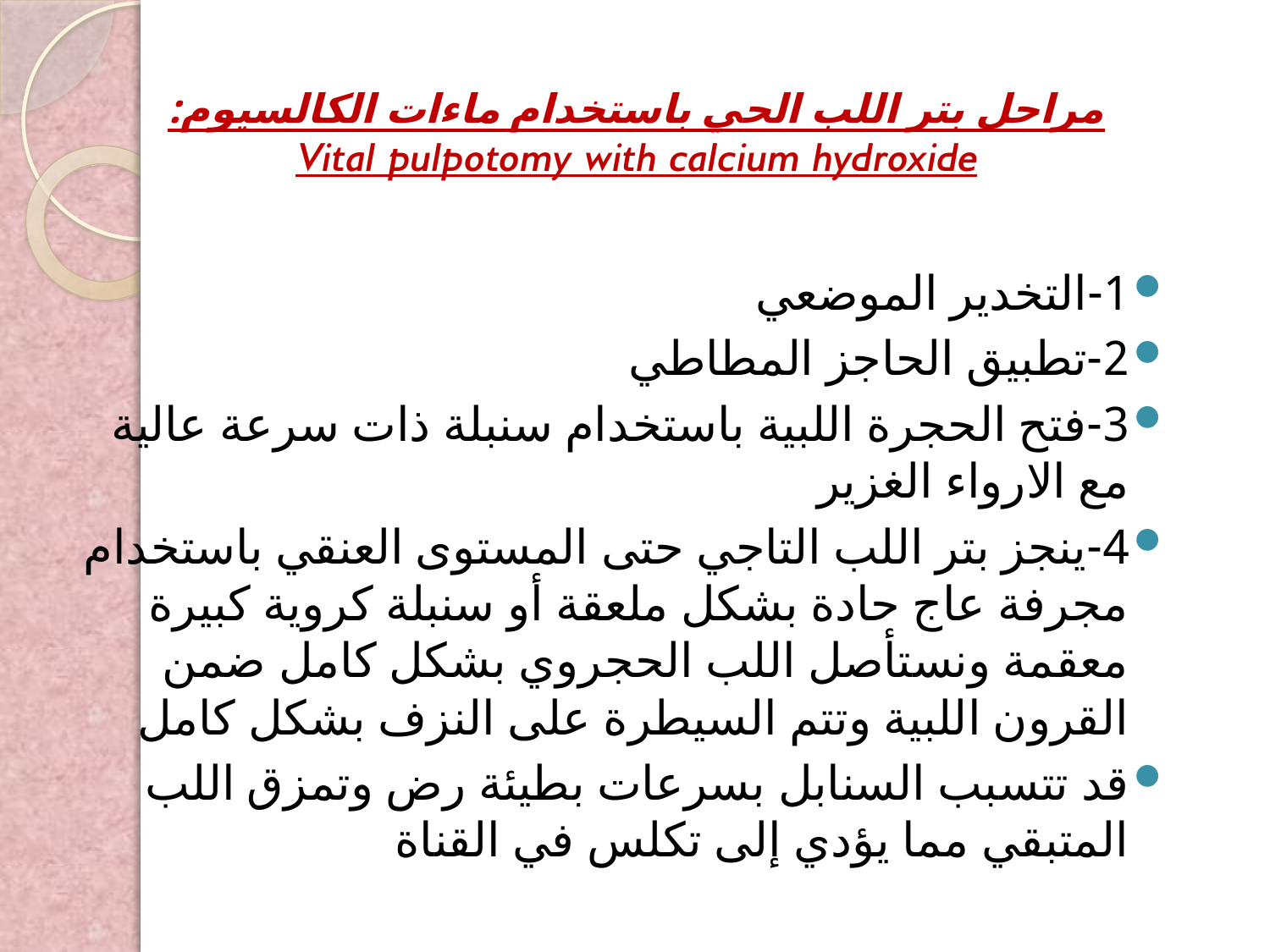

# مراحل بتر اللب الحي باستخدام ماءات الكالسيوم: Vital pulpotomy with calcium hydroxide
1-التخدير الموضعي
2-تطبيق الحاجز المطاطي
3-فتح الحجرة اللبية باستخدام سنبلة ذات سرعة عالية مع الارواء الغزير
4-ينجز بتر اللب التاجي حتى المستوى العنقي باستخدام مجرفة عاج حادة بشكل ملعقة أو سنبلة كروية كبيرة معقمة ونستأصل اللب الحجروي بشكل كامل ضمن القرون اللبية وتتم السيطرة على النزف بشكل كامل
قد تتسبب السنابل بسرعات بطيئة رض وتمزق اللب المتبقي مما يؤدي إلى تكلس في القناة